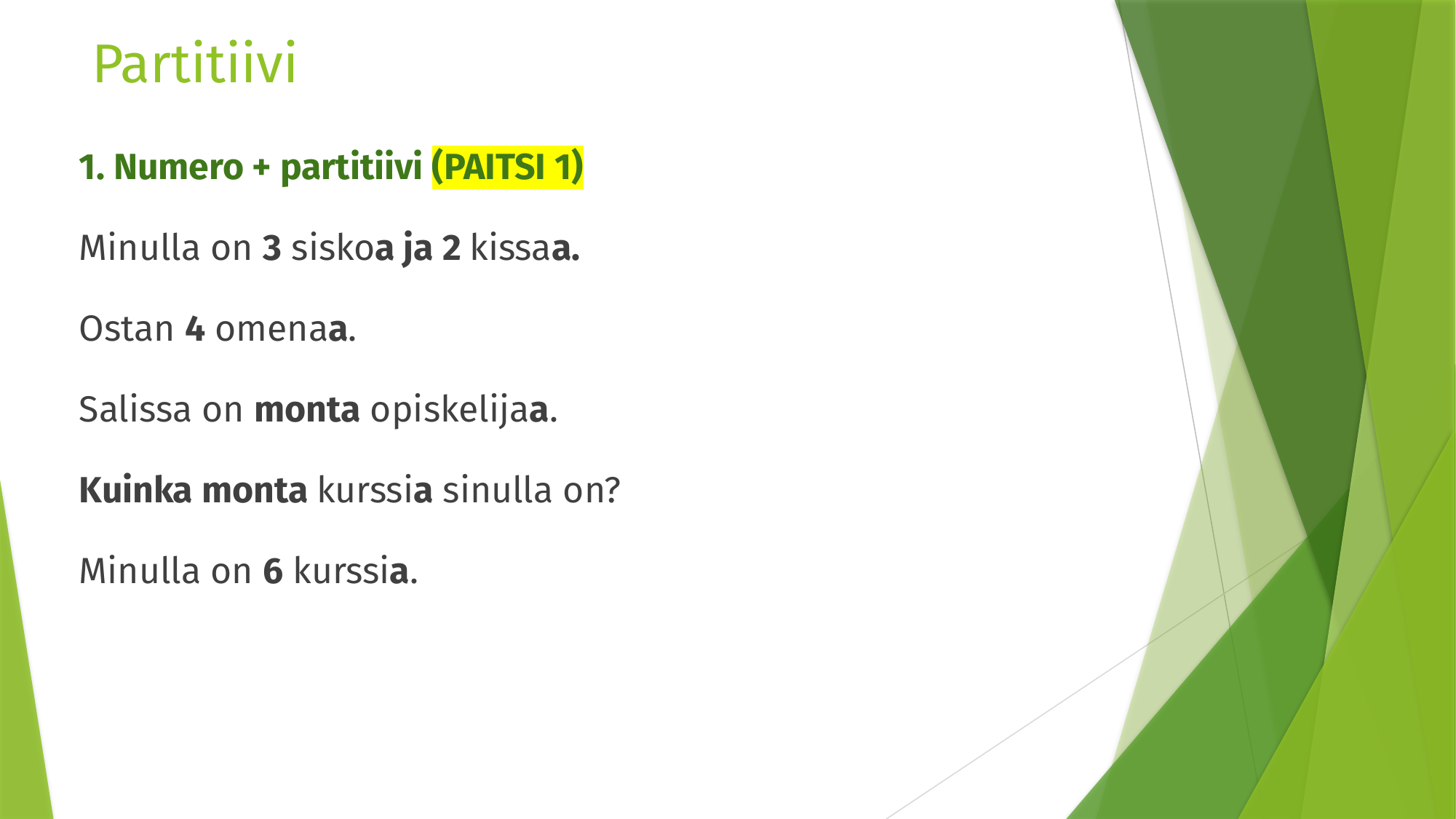

# Partitiivi
1. Numero + partitiivi (PAITSI 1)
Minulla on 3 siskoa ja 2 kissaa.
Ostan 4 omenaa.
Salissa on monta opiskelijaa.
Kuinka monta kurssia sinulla on?
Minulla on 6 kurssia.